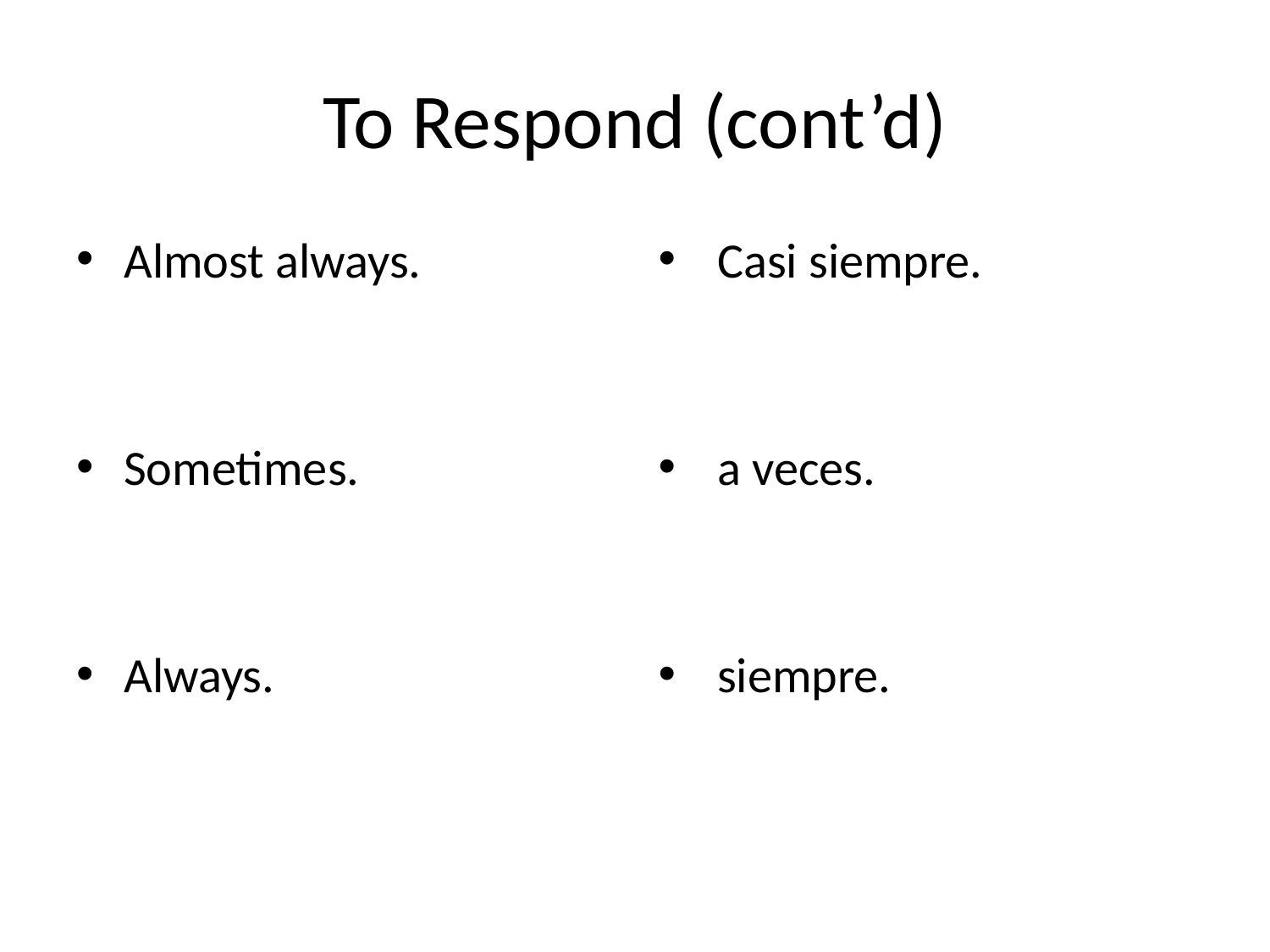

# To Respond (cont’d)
Almost always.

Sometimes.

Always.

 Casi siempre.

 a veces.

 siempre.